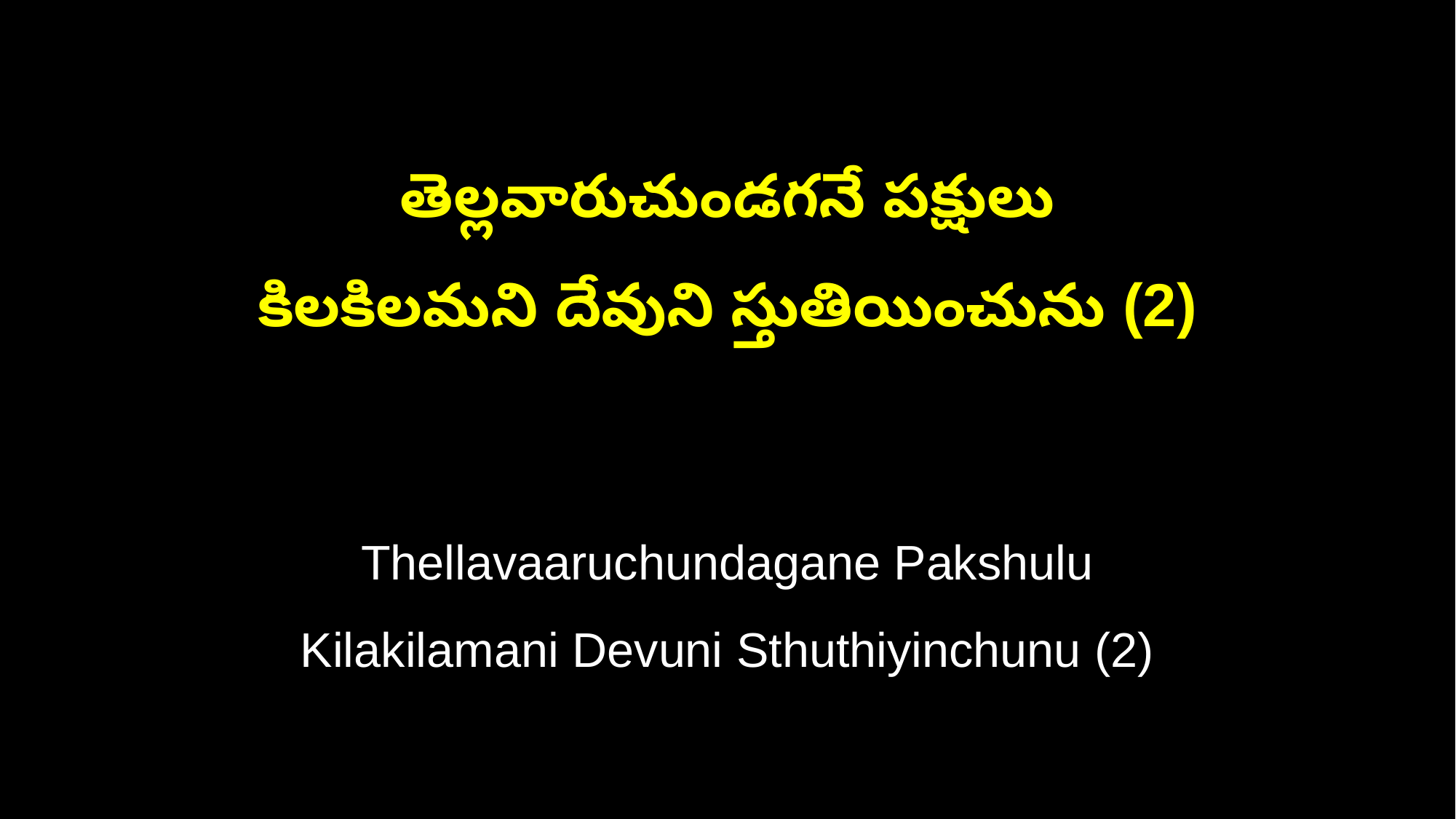

తెల్లవారుచుండగనే పక్షులు
కిలకిలమని దేవుని స్తుతియించును (2)
Thellavaaruchundagane Pakshulu
Kilakilamani Devuni Sthuthiyinchunu (2)